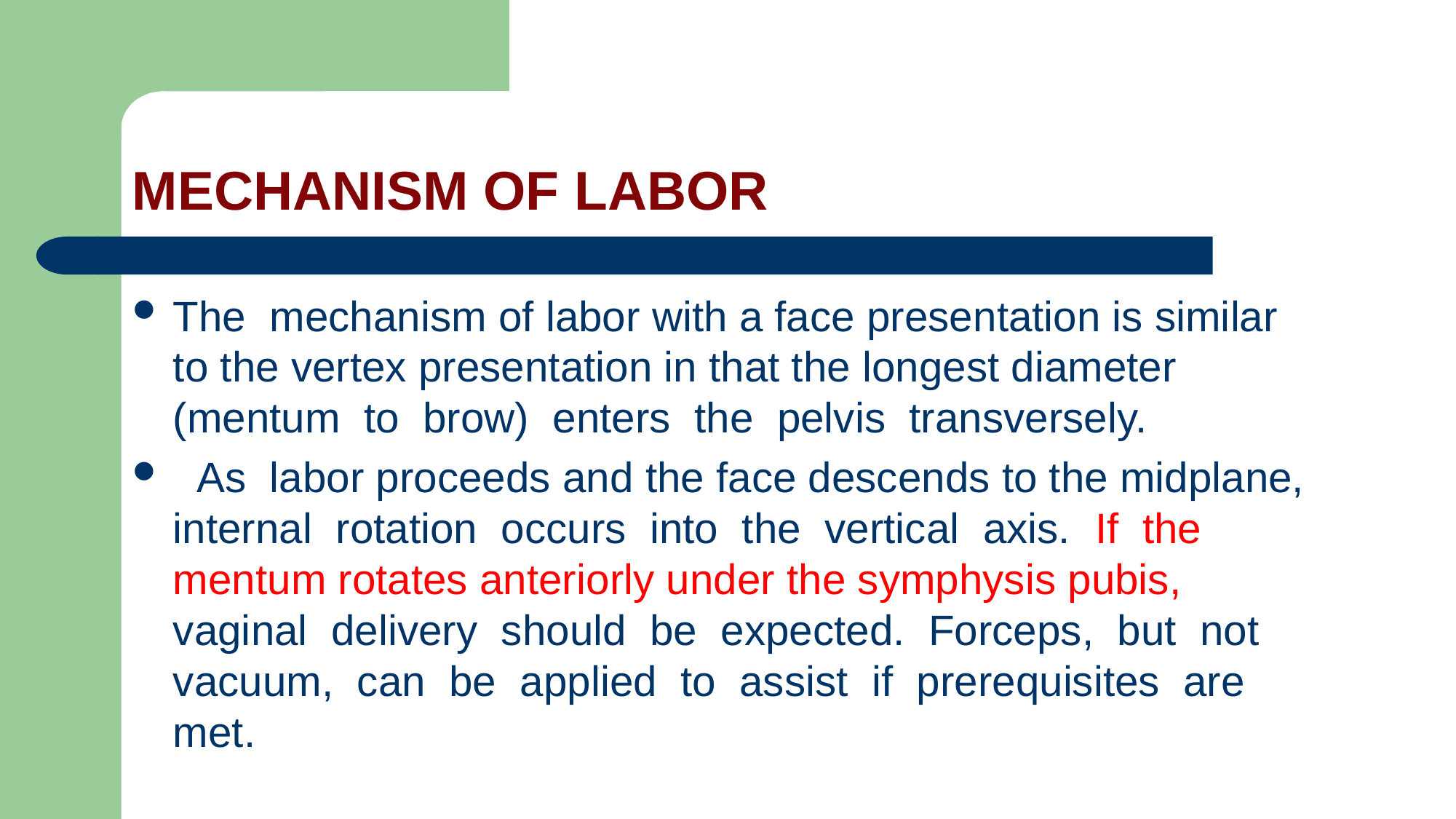

# MECHANISM OF LABOR
The  mechanism of labor with a face presentation is similar  to the vertex presentation in that the longest diameter  (mentum  to  brow)  enters  the  pelvis  transversely.
  As  labor proceeds and the face descends to the midplane,  internal  rotation  occurs  into  the  vertical  axis.  If  the  mentum rotates anteriorly under the symphysis pubis,  vaginal  delivery  should  be  expected.  Forceps,  but  not  vacuum,  can  be  applied  to  assist  if  prerequisites  are  met.